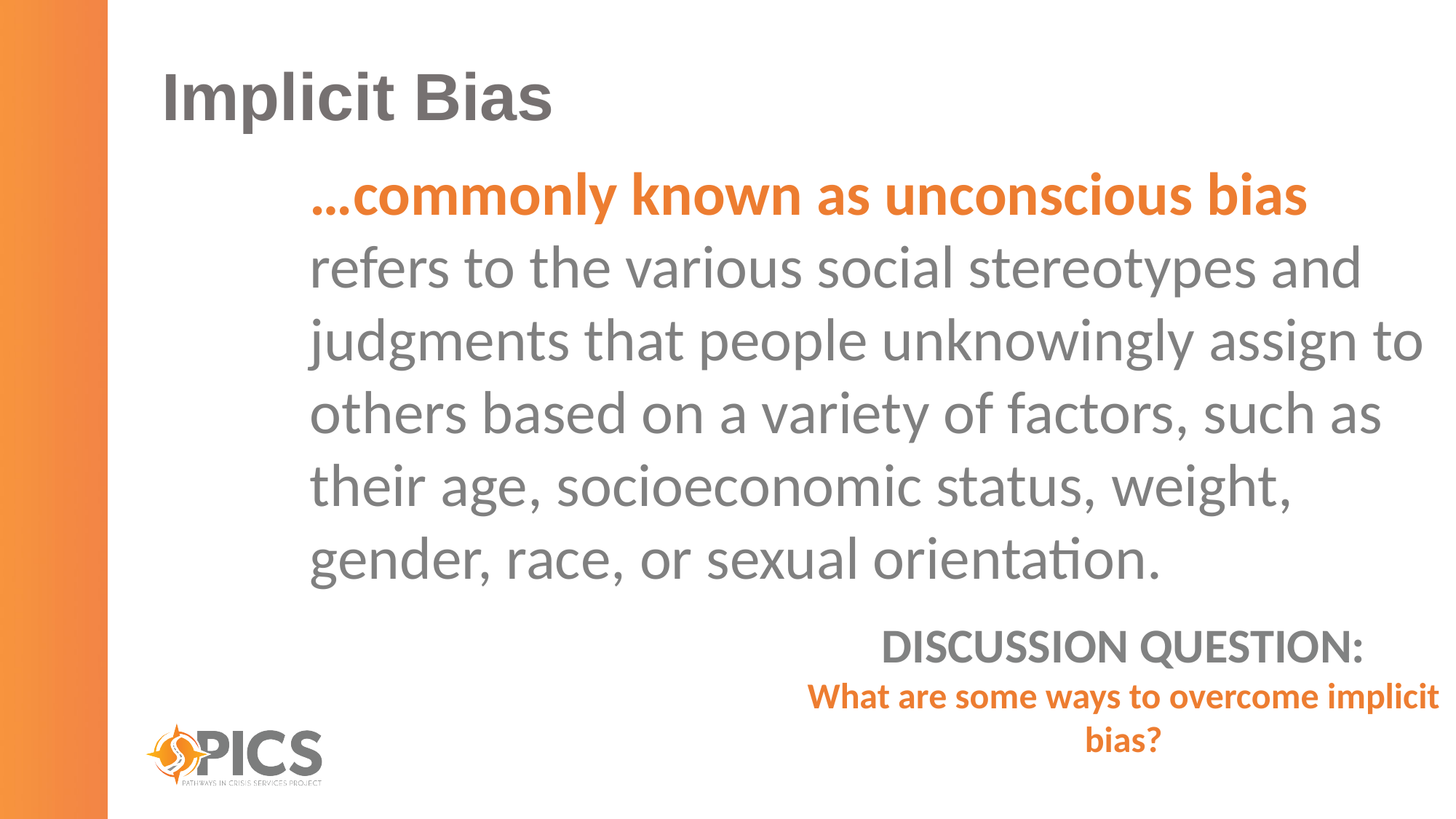

# Implicit Bias
…commonly known as unconscious bias refers to the various social stereotypes and judgments that people unknowingly assign to others based on a variety of factors, such as their age, socioeconomic status, weight, gender, race, or sexual orientation.
DISCUSSION QUESTION:
What are some ways to overcome implicit bias?